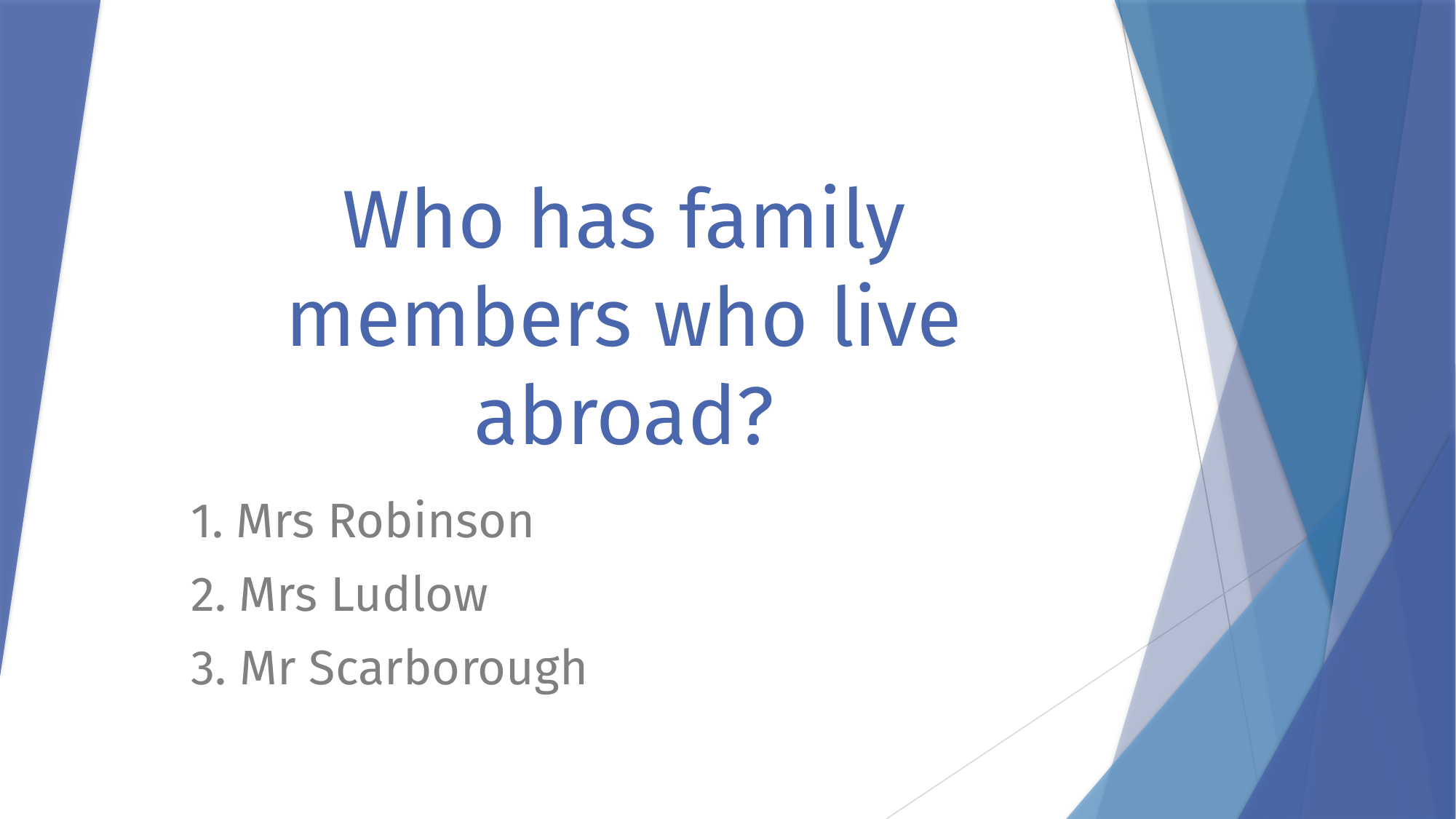

# Who has family members who live abroad?
1. Mrs Robinson
2. Mrs Ludlow
3. Mr Scarborough